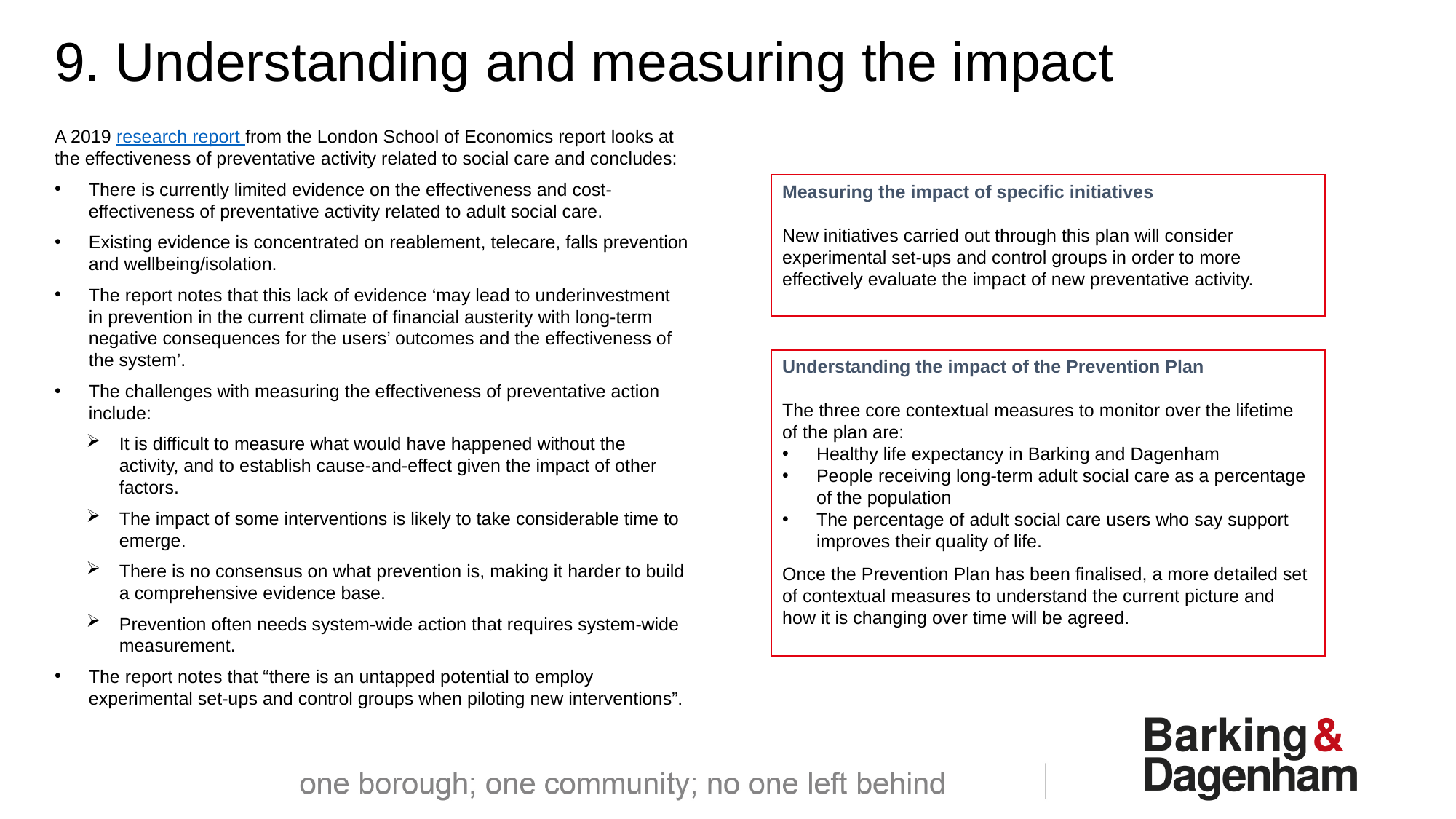

9. Understanding and measuring the impact
A 2019 research report from the London School of Economics report looks at the effectiveness of preventative activity related to social care and concludes:
There is currently limited evidence on the effectiveness and cost-effectiveness of preventative activity related to adult social care.
Existing evidence is concentrated on reablement, telecare, falls prevention and wellbeing/isolation.
The report notes that this lack of evidence ‘may lead to underinvestment in prevention in the current climate of financial austerity with long-term negative consequences for the users’ outcomes and the effectiveness of the system’.
The challenges with measuring the effectiveness of preventative action include:
It is difficult to measure what would have happened without the activity, and to establish cause-and-effect given the impact of other factors.
The impact of some interventions is likely to take considerable time to emerge.
There is no consensus on what prevention is, making it harder to build a comprehensive evidence base.
Prevention often needs system-wide action that requires system-wide measurement.
The report notes that “there is an untapped potential to employ experimental set-ups and control groups when piloting new interventions”.

Measuring the impact of specific initiatives

New initiatives carried out through this plan will consider experimental set-ups and control groups in order to more effectively evaluate the impact of new preventative activity.

Understanding the impact of the Prevention Plan

The three core contextual measures to monitor over the lifetime of the plan are:
Healthy life expectancy in Barking and Dagenham
People receiving long-term adult social care as a percentage of the population
The percentage of adult social care users who say support improves their quality of life.

Once the Prevention Plan has been finalised, a more detailed set of contextual measures to understand the current picture and how it is changing over time will be agreed.